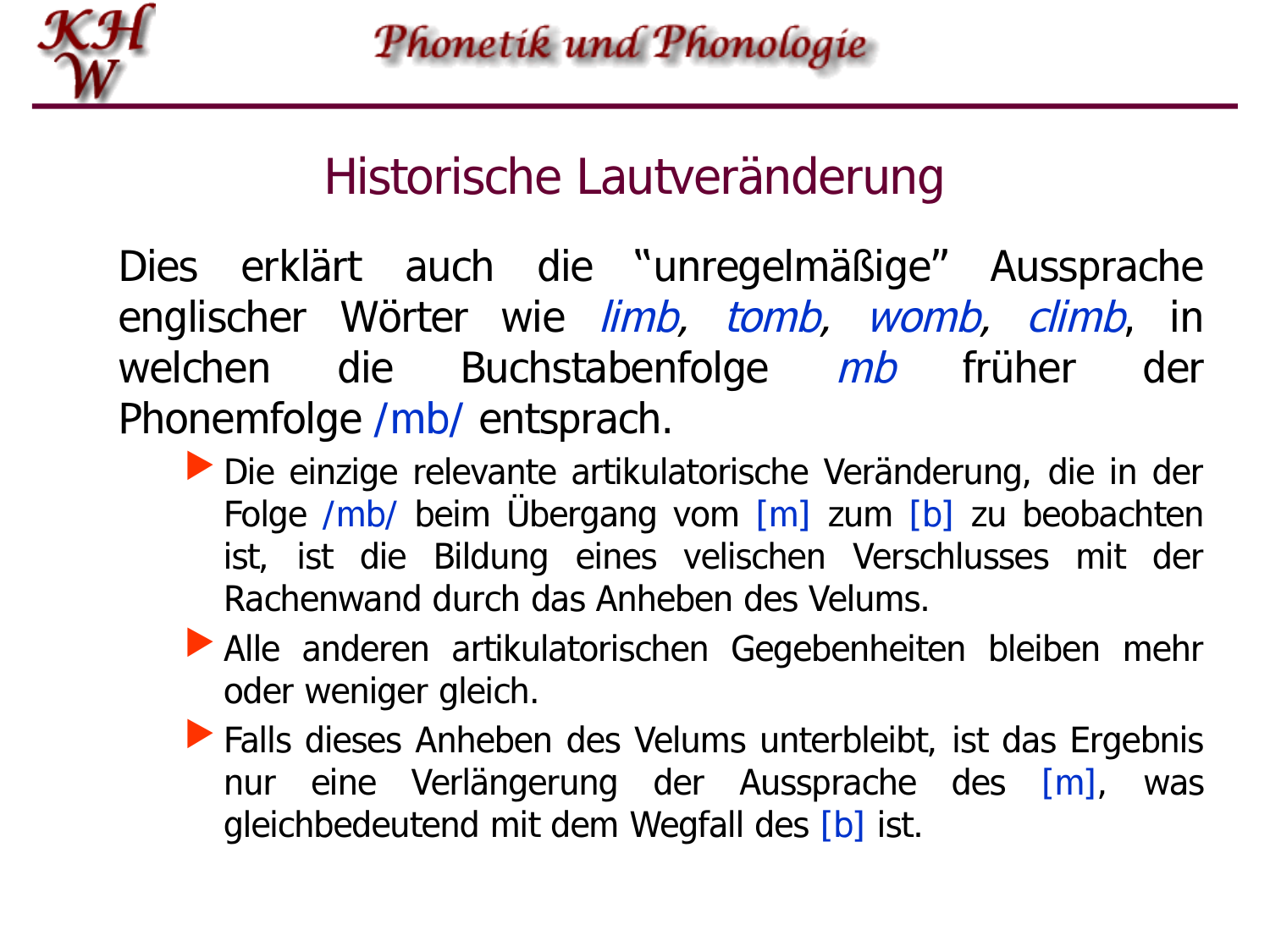

# Historische Lautveränderung
Dies erklärt auch die “unregelmäßige” Aussprache englischer Wörter wie limb, tomb, womb, climb, in welchen die Buchstabenfolge mb früher der Phonemfolge /mb/ entsprach.
Die einzige relevante artikulatorische Veränderung, die in der Folge /mb/ beim Übergang vom [m] zum [b] zu beobachten ist, ist die Bildung eines velischen Verschlusses mit der Rachenwand durch das Anheben des Velums.
Alle anderen artikulatorischen Gegebenheiten bleiben mehr oder weniger gleich.
Falls dieses Anheben des Velums unterbleibt, ist das Ergebnis nur eine Verlängerung der Aussprache des [m], was gleichbedeutend mit dem Wegfall des [b] ist.